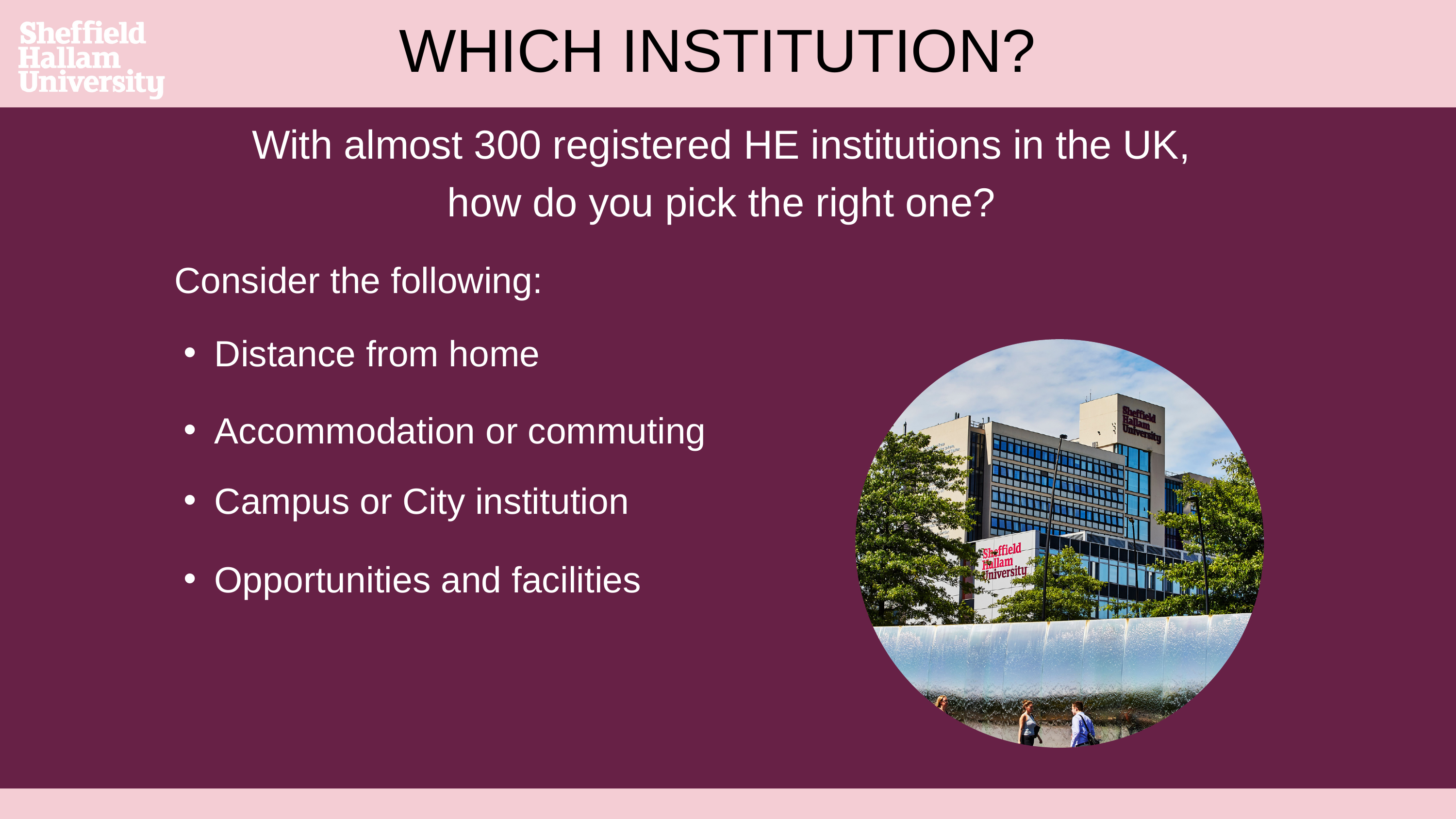

WHICH INSTITUTION?

With almost 300 registered HE institutions in the UK,
how do you pick the right one? ​
Consider the following:
Distance from home
Accommodation or commuting

Campus or City institution
Opportunities and facilities